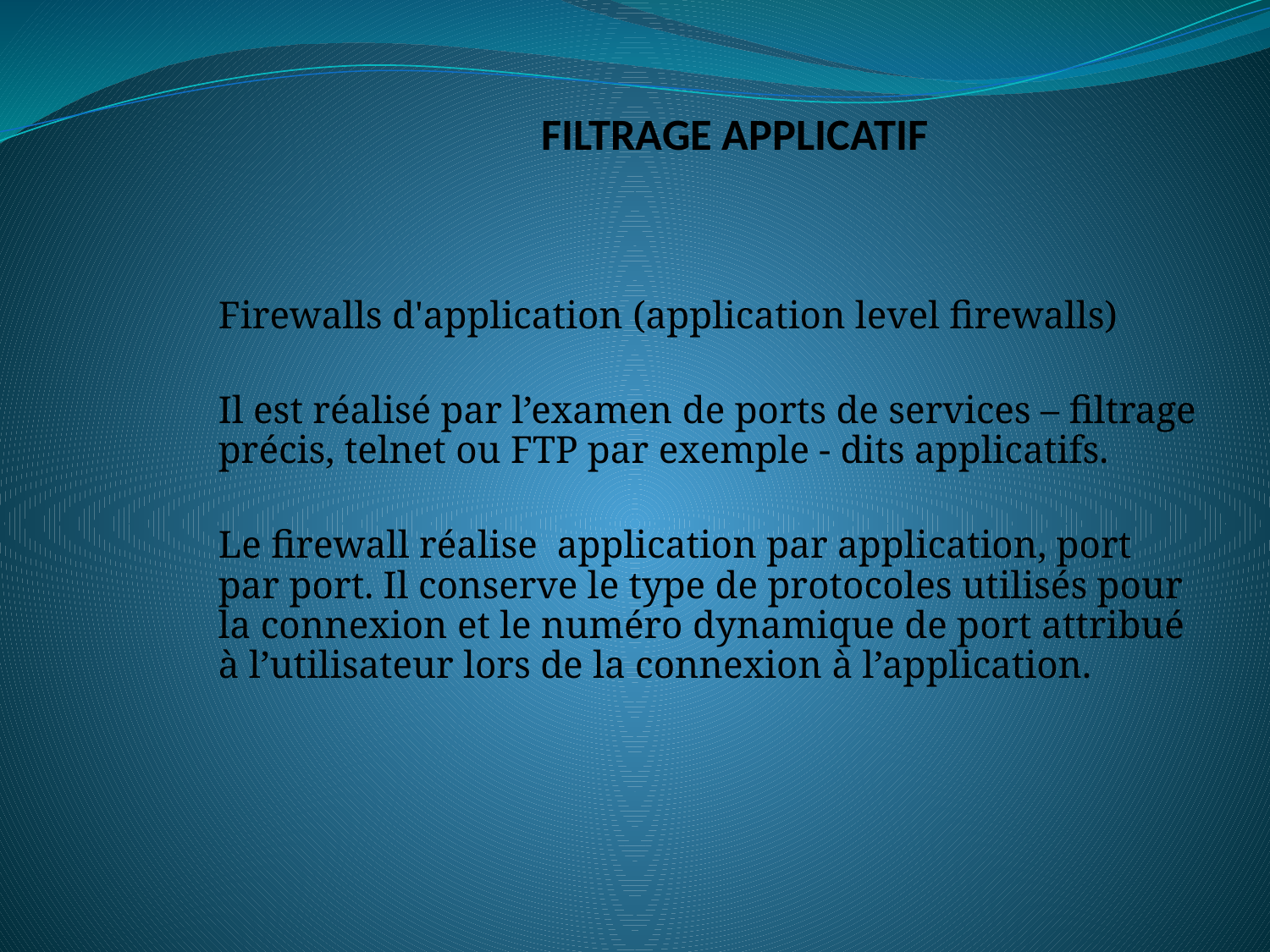

# FILTRAGE APPLICATIF

Firewalls d'application (application level firewalls)

Il est réalisé par l’examen de ports de services – filtrage précis, telnet ou FTP par exemple - dits applicatifs.

Le firewall réalise  application par application, port par port. Il conserve le type de protocoles utilisés pour la connexion et le numéro dynamique de port attribué à l’utilisateur lors de la connexion à l’application.